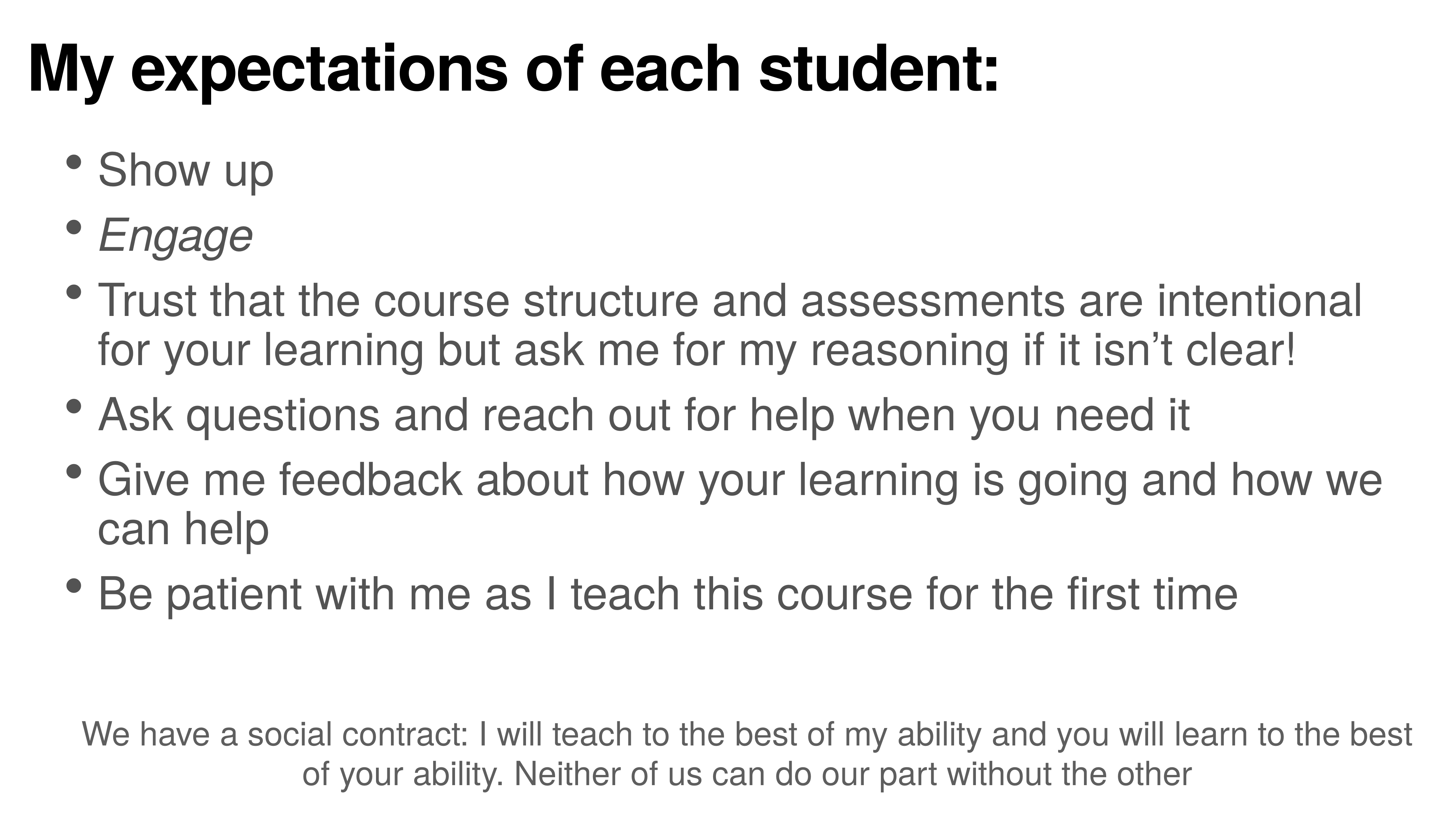

# My expectations of each student:
Show up
Engage
Trust that the course structure and assessments are intentional for your learning but ask me for my reasoning if it isn’t clear!
Ask questions and reach out for help when you need it
Give me feedback about how your learning is going and how we can help
Be patient with me as I teach this course for the first time
We have a social contract: I will teach to the best of my ability and you will learn to the best of your ability. Neither of us can do our part without the other